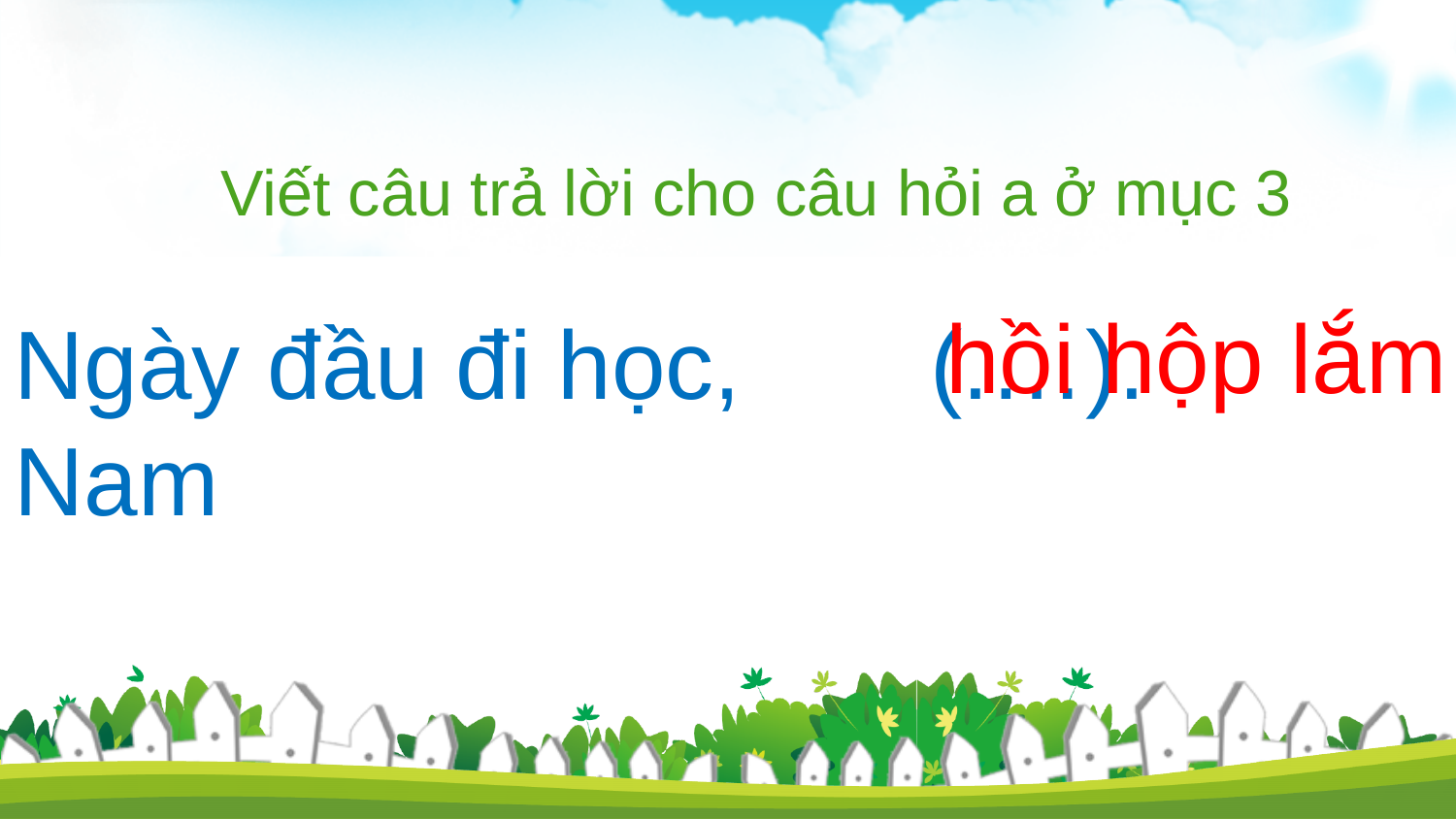

Viết câu trả lời cho câu hỏi a ở mục 3
hồi hộp lắm .
Ngày đầu đi học, Nam
(.…).